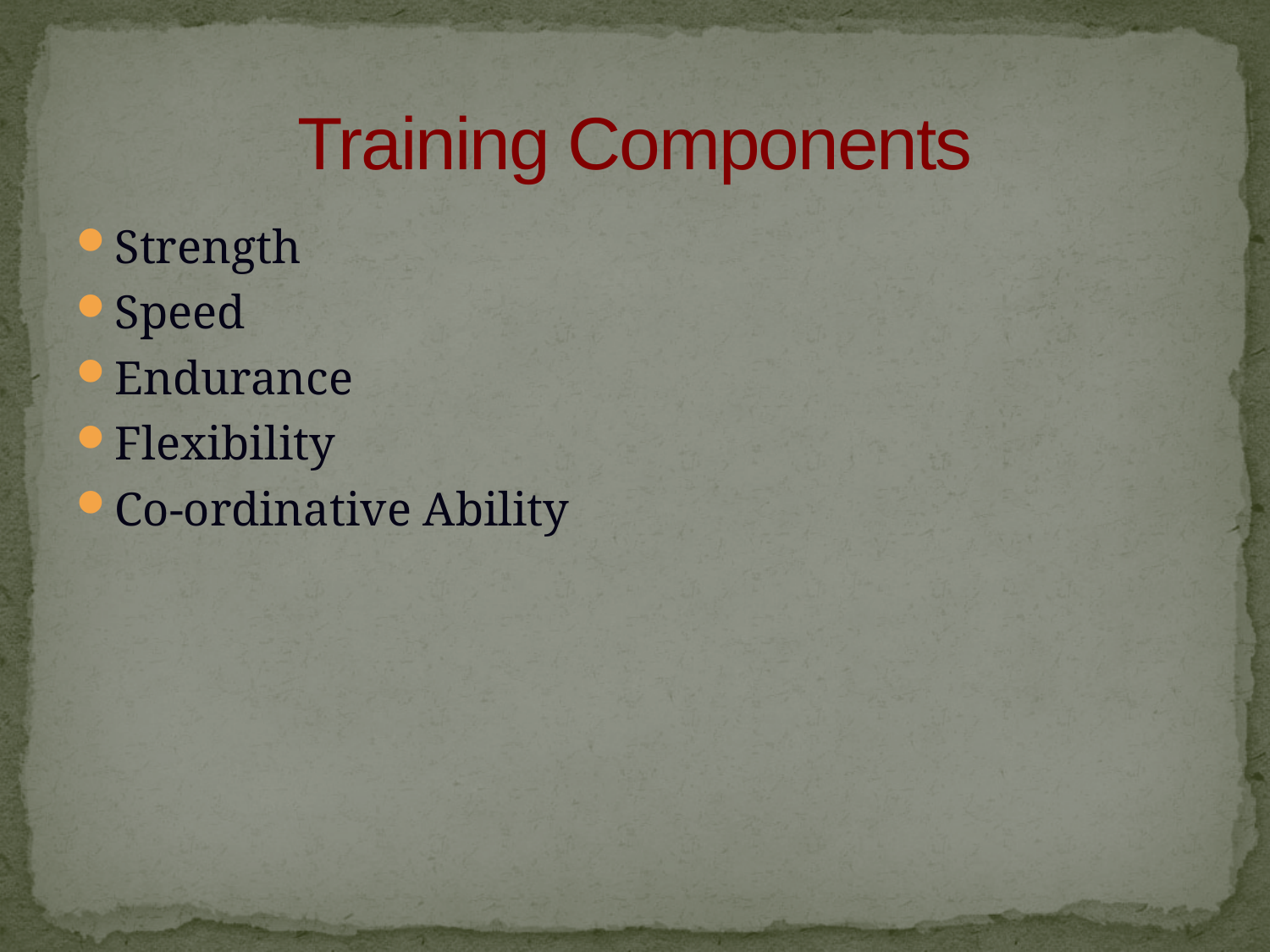

# Training Components
Strength
Speed
Endurance
Flexibility
Co-ordinative Ability